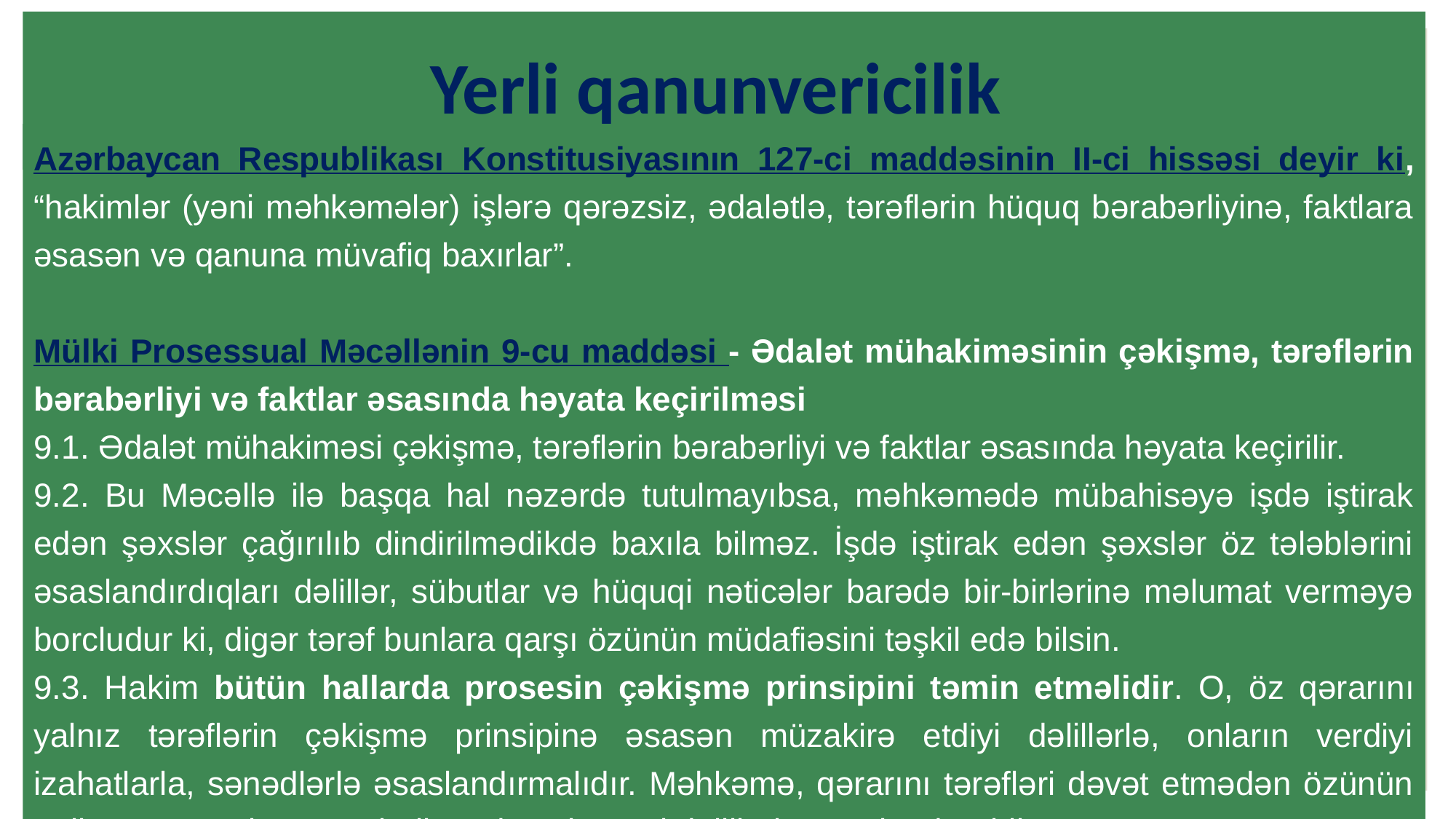

# Yerli qanunvericilik
Azərbaycan Respublikası Konstitusiyasının 127-ci maddəsinin II-ci hissəsi deyir ki, “hakimlər (yəni məhkəmələr) işlərə qərəzsiz, ədalətlə, tərəflərin hüquq bərabərliyinə, faktlara əsasən və qanuna müvafiq baxırlar”.

Mülki Prosessual Məcəllənin 9-cu maddəsi - Ədalət mühakiməsinin çəkişmə, tərəflərin bərabərliyi və faktlar əsasında həyata keçirilməsi
9.1. Ədalət mühakiməsi çəkişmə, tərəflərin bərabərliyi və faktlar əsasında həyata keçirilir.
9.2. Bu Məcəllə ilə başqa hal nəzərdə tutulmayıbsa, məhkəmədə mübahisəyə işdə iştirak edən şəxslər çağırılıb dindirilmədikdə baxıla bilməz. İşdə iştirak edən şəxslər öz tələblərini əsaslandırdıqları dəlillər, sübutlar və hüquqi nəticələr barədə bir-birlərinə məlumat verməyə borcludur ki, digər tərəf bunlara qarşı özünün müdafiəsini təşkil edə bilsin.
9.3. Hakim bütün hallarda prosesin çəkişmə prinsipini təmin etməlidir. O, öz qərarını yalnız tərəflərin çəkişmə prinsipinə əsasən müzakirə etdiyi dəlillərlə, onların verdiyi izahatlarla, sənədlərlə əsaslandırmalıdır. Məhkəmə, qərarını tərəfləri dəvət etmədən özünün qulluq mövqeyinə görə irəli sürdüyü hüquqi dəlillərlə əsaslandıra bilməz.